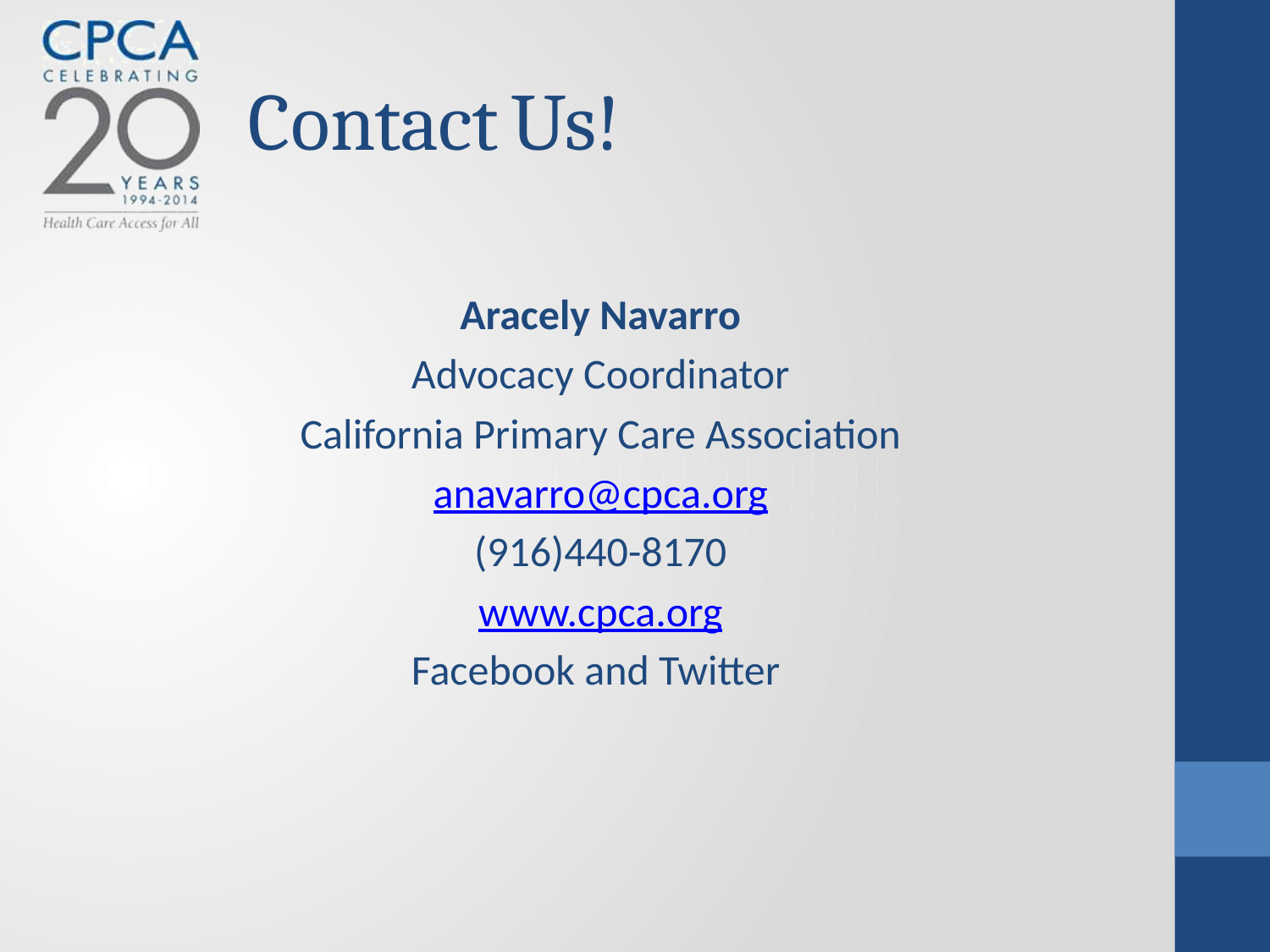

# Contact Us!

Aracely Navarro
Advocacy Coordinator
California Primary Care Association
anavarro@cpca.org
(916)440-8170
www.cpca.org
Facebook and Twitter